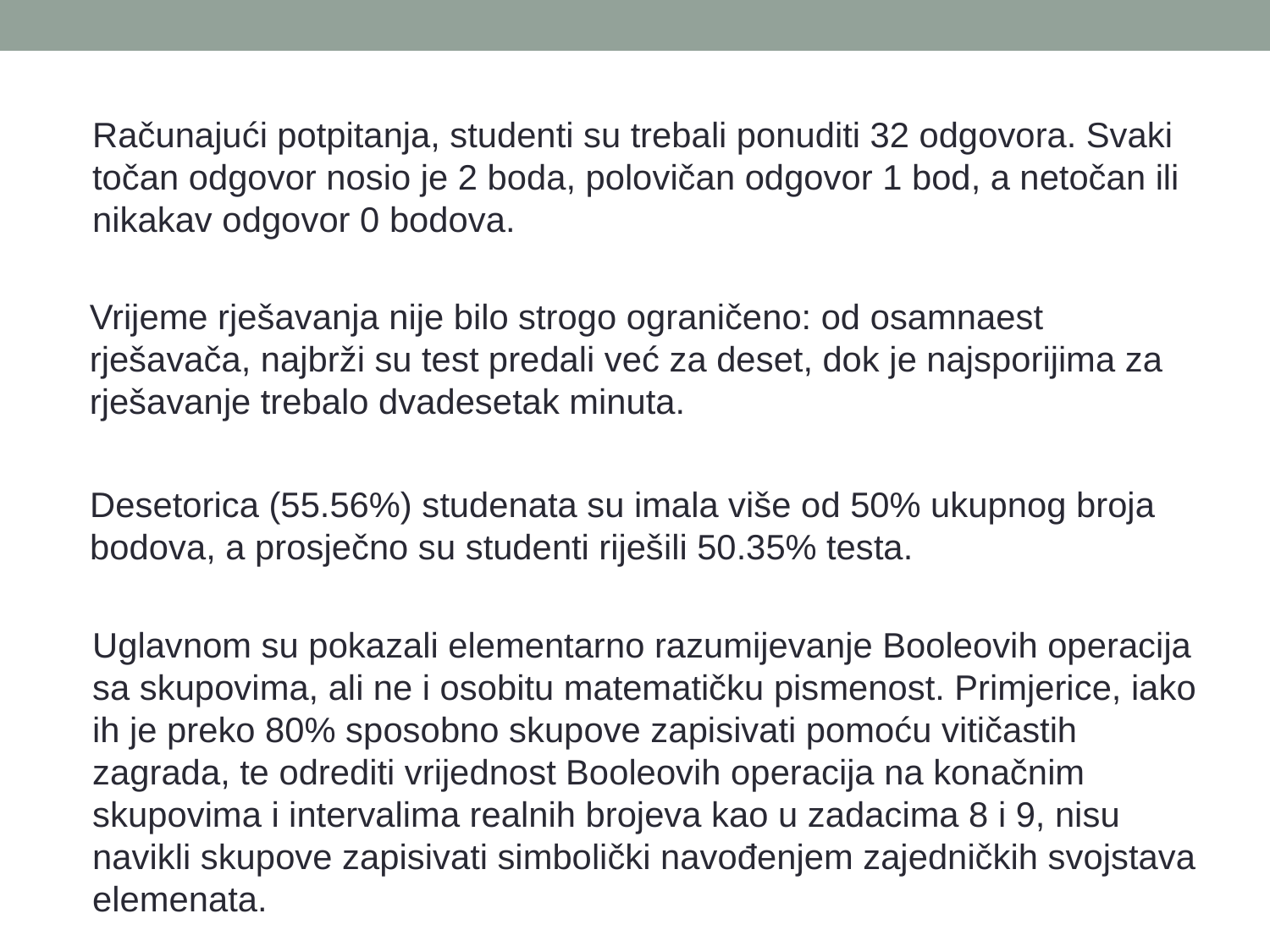

Računajući potpitanja, studenti su trebali ponuditi 32 odgovora. Svaki točan odgovor nosio je 2 boda, polovičan odgovor 1 bod, a netočan ili nikakav odgovor 0 bodova.
Vrijeme rješavanja nije bilo strogo ograničeno: od osamnaest rješavača, najbrži su test predali već za deset, dok je najsporijima za rješavanje trebalo dvadesetak minuta.
Desetorica (55.56%) studenata su imala više od 50% ukupnog broja bodova, a prosječno su studenti riješili 50.35% testa.
Uglavnom su pokazali elementarno razumijevanje Booleovih operacija sa skupovima, ali ne i osobitu matematičku pismenost. Primjerice, iako ih je preko 80% sposobno skupove zapisivati pomoću vitičastih zagrada, te odrediti vrijednost Booleovih operacija na konačnim skupovima i intervalima realnih brojeva kao u zadacima 8 i 9, nisu navikli skupove zapisivati simbolički navođenjem zajedničkih svojstava elemenata.